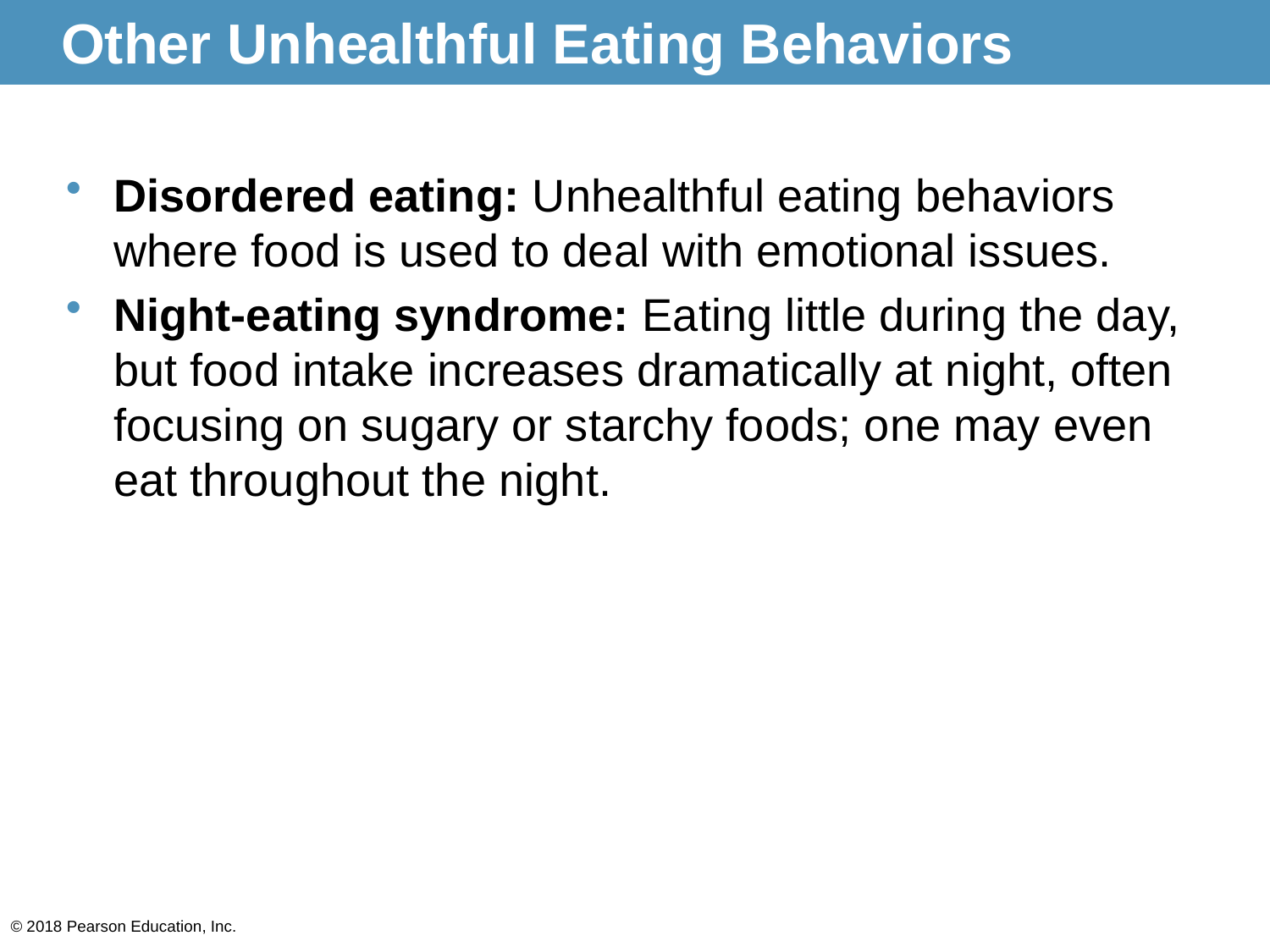

# Other Unhealthful Eating Behaviors
Disordered eating: Unhealthful eating behaviors where food is used to deal with emotional issues.
Night-eating syndrome: Eating little during the day, but food intake increases dramatically at night, often focusing on sugary or starchy foods; one may even eat throughout the night.